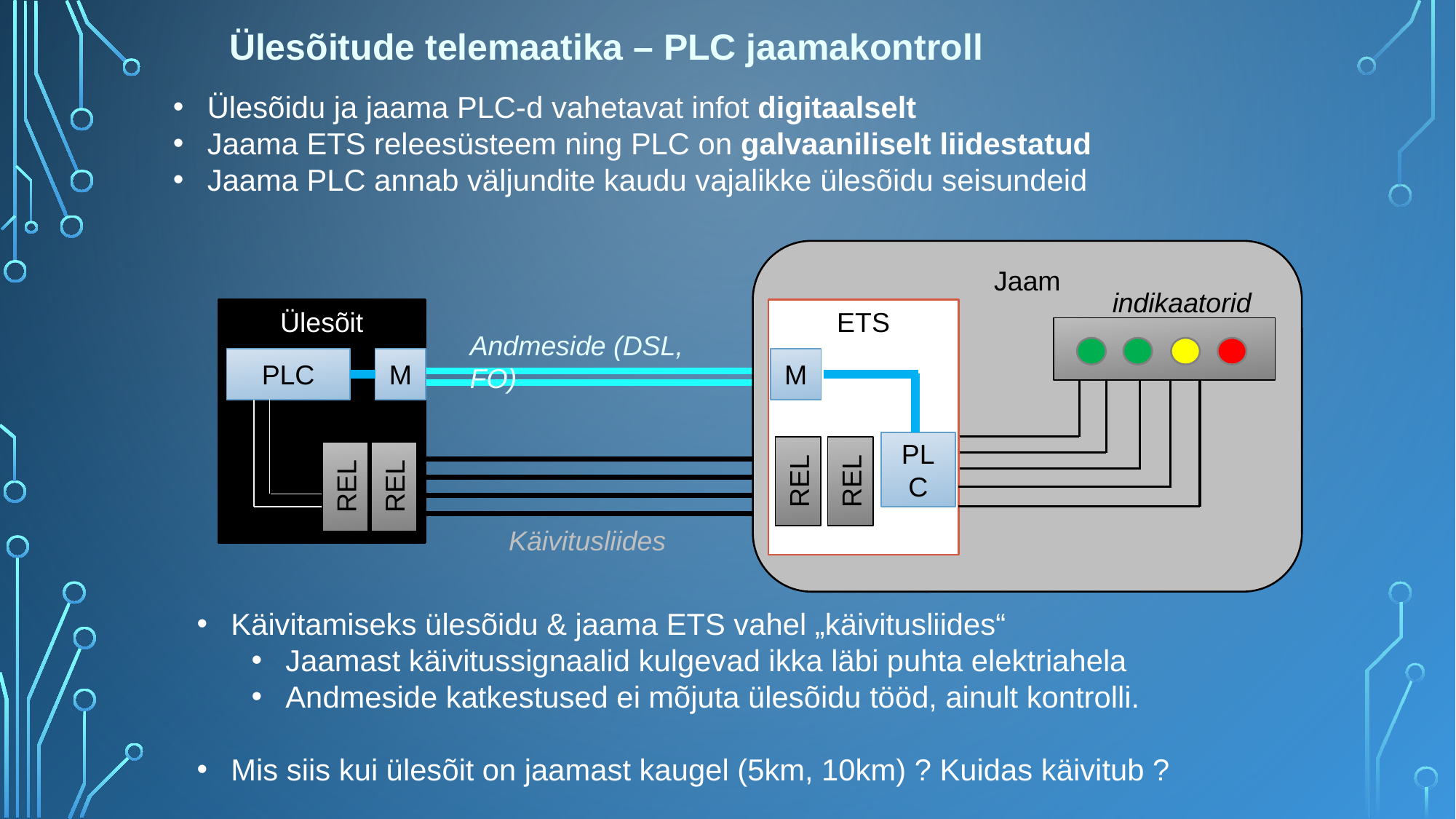

Ülesõitude telemaatika – PLC jaamakontroll
Ülesõidu ja jaama PLC-d vahetavat infot digitaalselt
Jaama ETS releesüsteem ning PLC on galvaaniliselt liidestatud
Jaama PLC annab väljundite kaudu vajalikke ülesõidu seisundeid

Jaam
indikaatorid
Ülesõit
ETS

Andmeside (DSL, FO)

PLC
M
M
PLC
REL
REL
REL
REL
Käivitusliides
Käivitamiseks ülesõidu & jaama ETS vahel „käivitusliides“
Jaamast käivitussignaalid kulgevad ikka läbi puhta elektriahela
Andmeside katkestused ei mõjuta ülesõidu tööd, ainult kontrolli.

Mis siis kui ülesõit on jaamast kaugel (5km, 10km) ? Kuidas käivitub ?